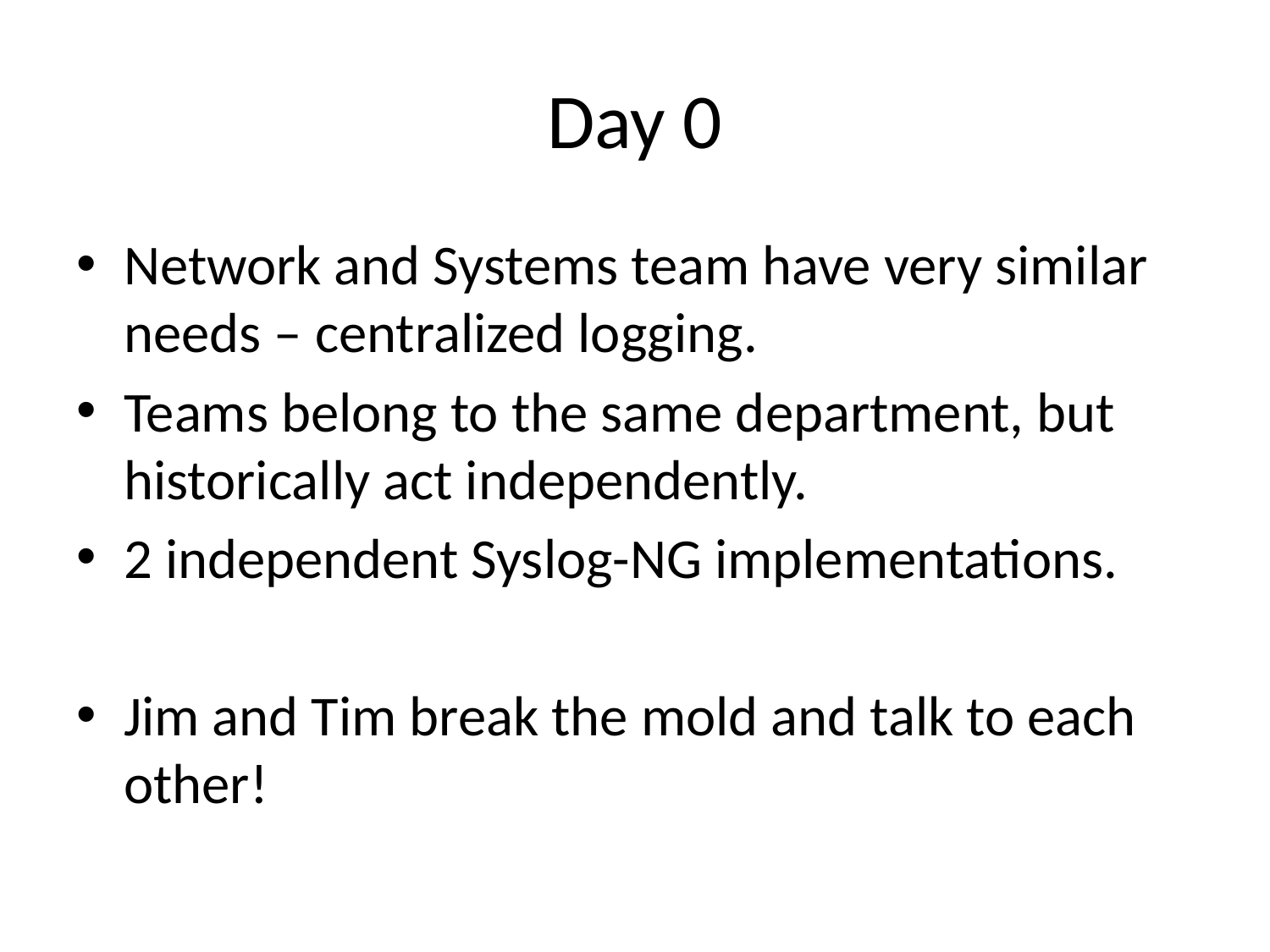

# Day 0
Network and Systems team have very similar needs – centralized logging.
Teams belong to the same department, but historically act independently.
2 independent Syslog-NG implementations.

Jim and Tim break the mold and talk to each other!